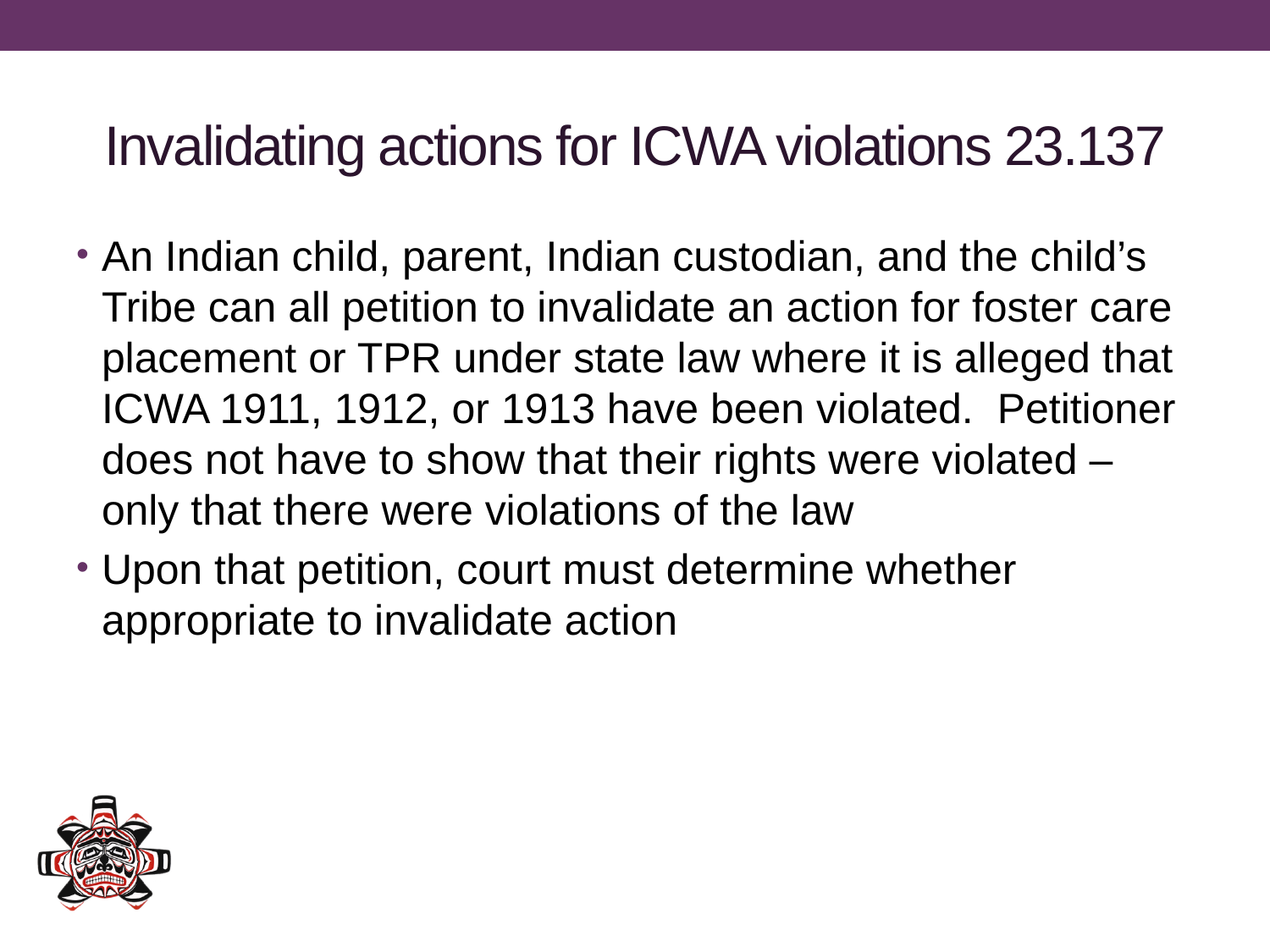

# Invalidating actions for ICWA violations 23.137
An Indian child, parent, Indian custodian, and the child’s Tribe can all petition to invalidate an action for foster care placement or TPR under state law where it is alleged that ICWA 1911, 1912, or 1913 have been violated.  Petitioner does not have to show that their rights were violated – only that there were violations of the law
Upon that petition, court must determine whether appropriate to invalidate action